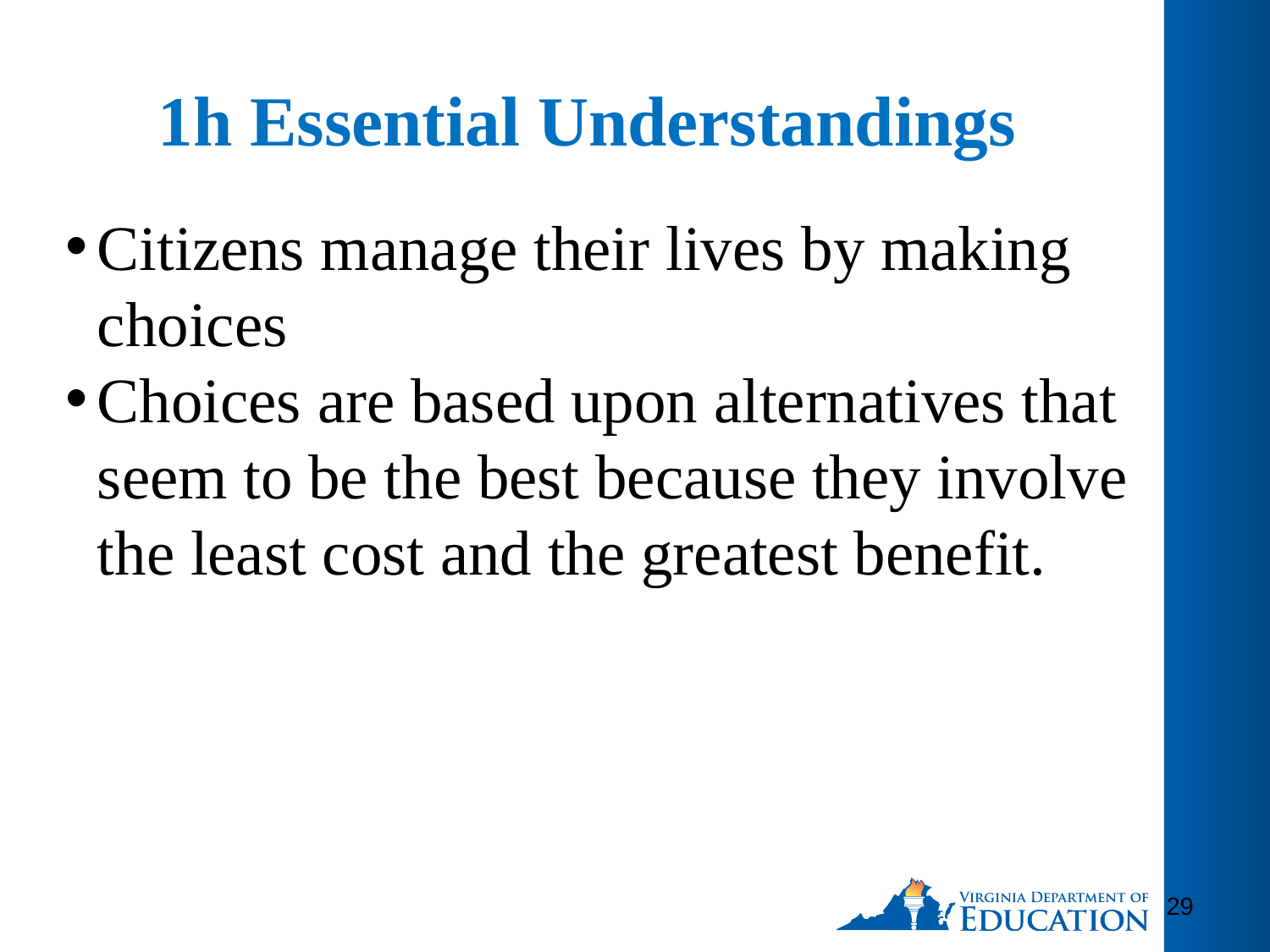

# 1h Essential Understandings
Citizens manage their lives by making choices
Choices are based upon alternatives that seem to be the best because they involve the least cost and the greatest benefit.
29